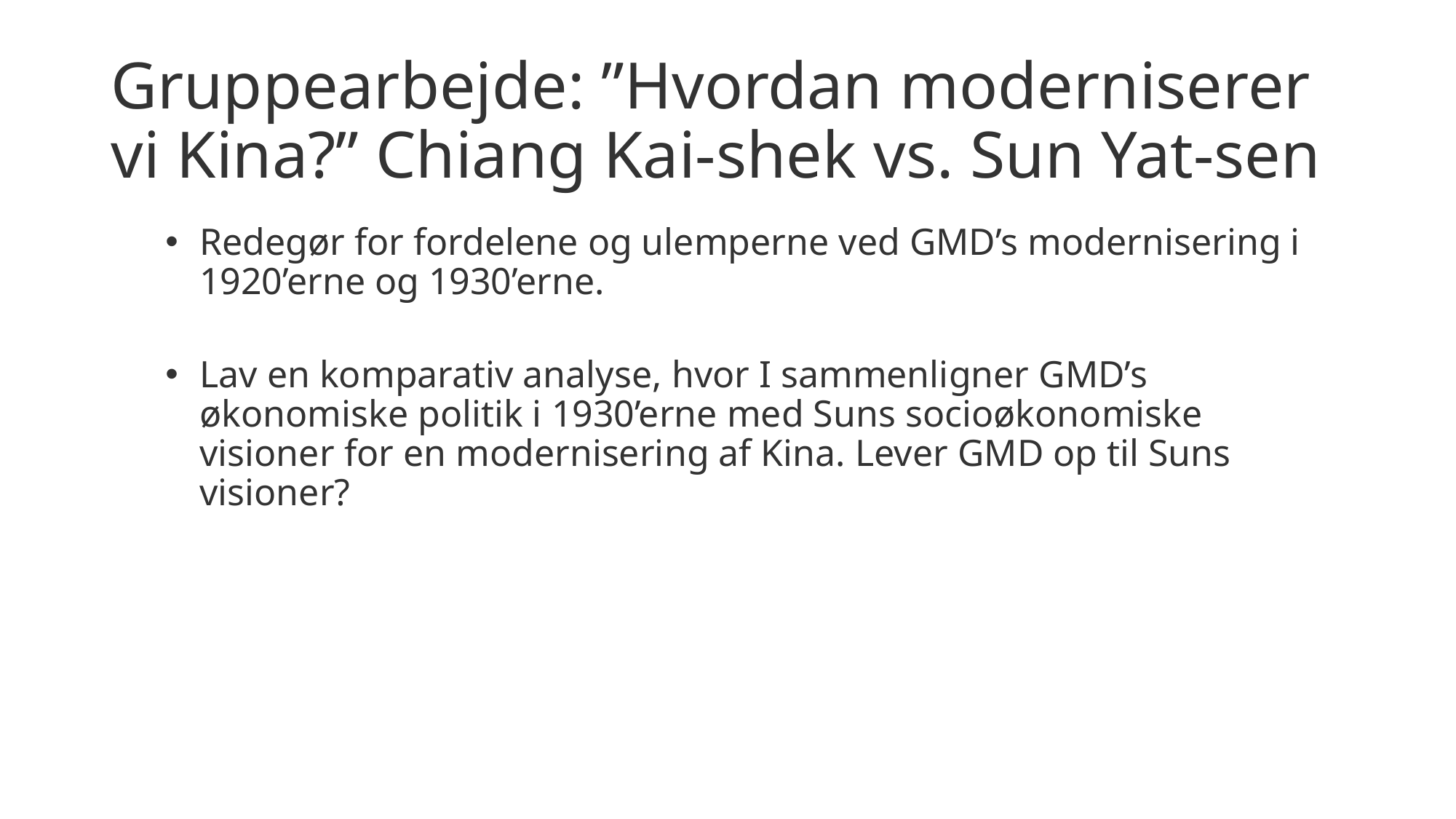

# Gruppearbejde: ”Hvordan moderniserer vi Kina?” Chiang Kai-shek vs. Sun Yat-sen
Redegør for fordelene og ulemperne ved GMD’s modernisering i 1920’erne og 1930’erne.

Lav en komparativ analyse, hvor I sammenligner GMD’s økonomiske politik i 1930’erne med Suns socioøkonomiske visioner for en modernisering af Kina. Lever GMD op til Suns visioner?